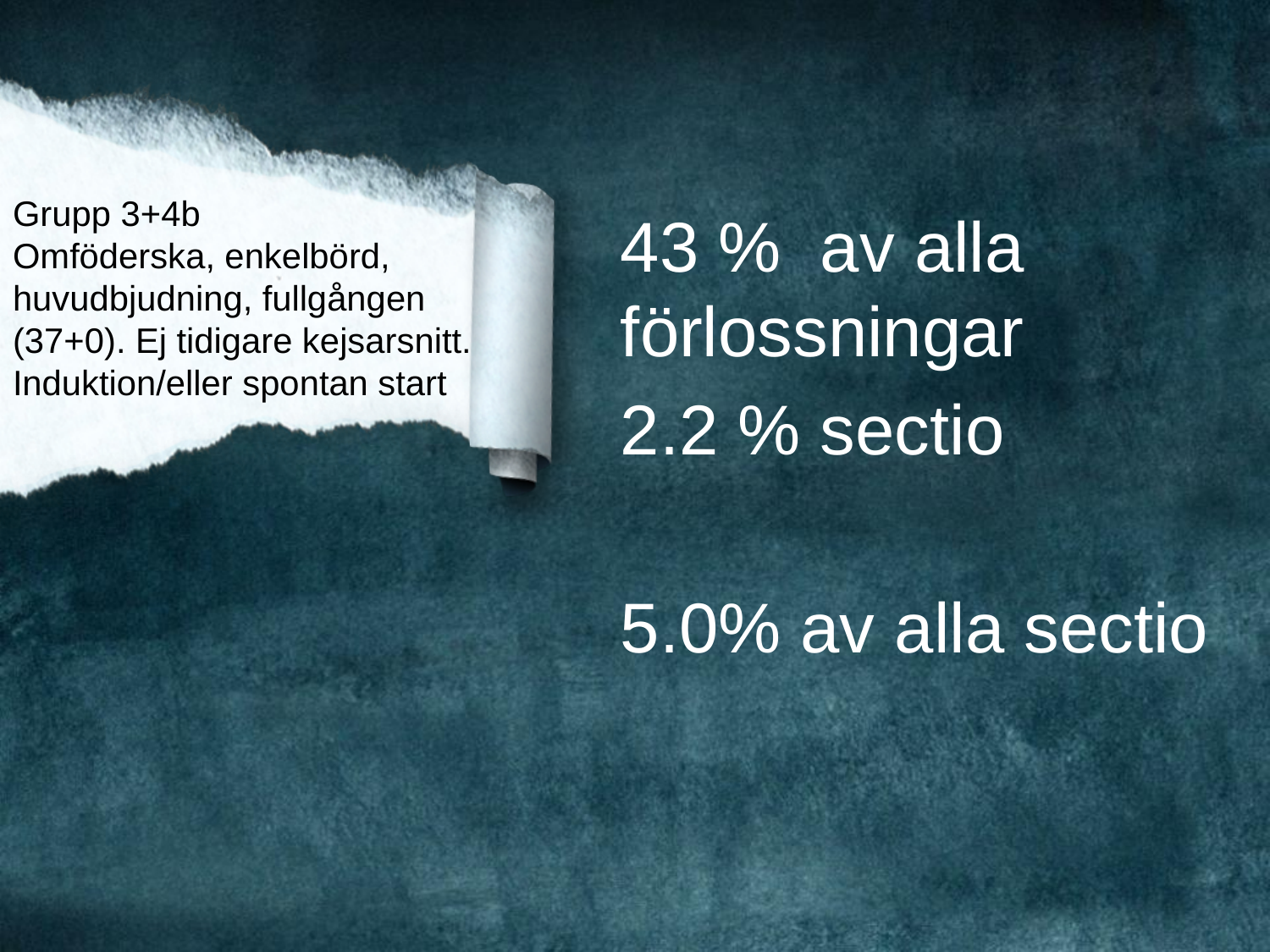

# Grupp 3+4b Omföderska, enkelbörd, huvudbjudning, fullgången (37+0). Ej tidigare kejsarsnitt. Induktion/eller spontan start
43 %  av alla förlossningar
2.2 % sectio

5.0% av alla sectio